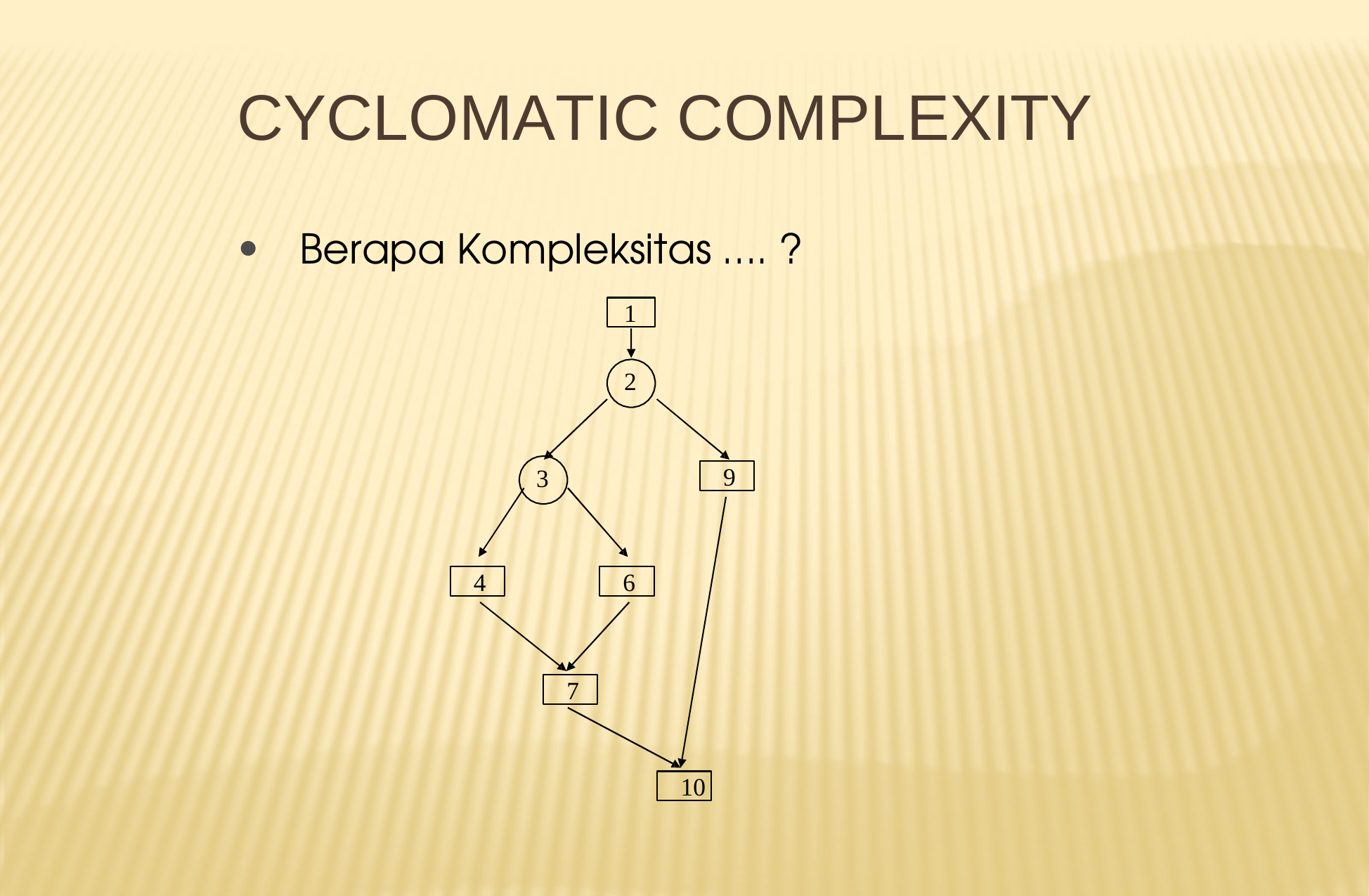

# CYCLOMATIC COMPLEXITY
Berapa Kompleksitas …. ?

1

2

9

3

4
6

7

10